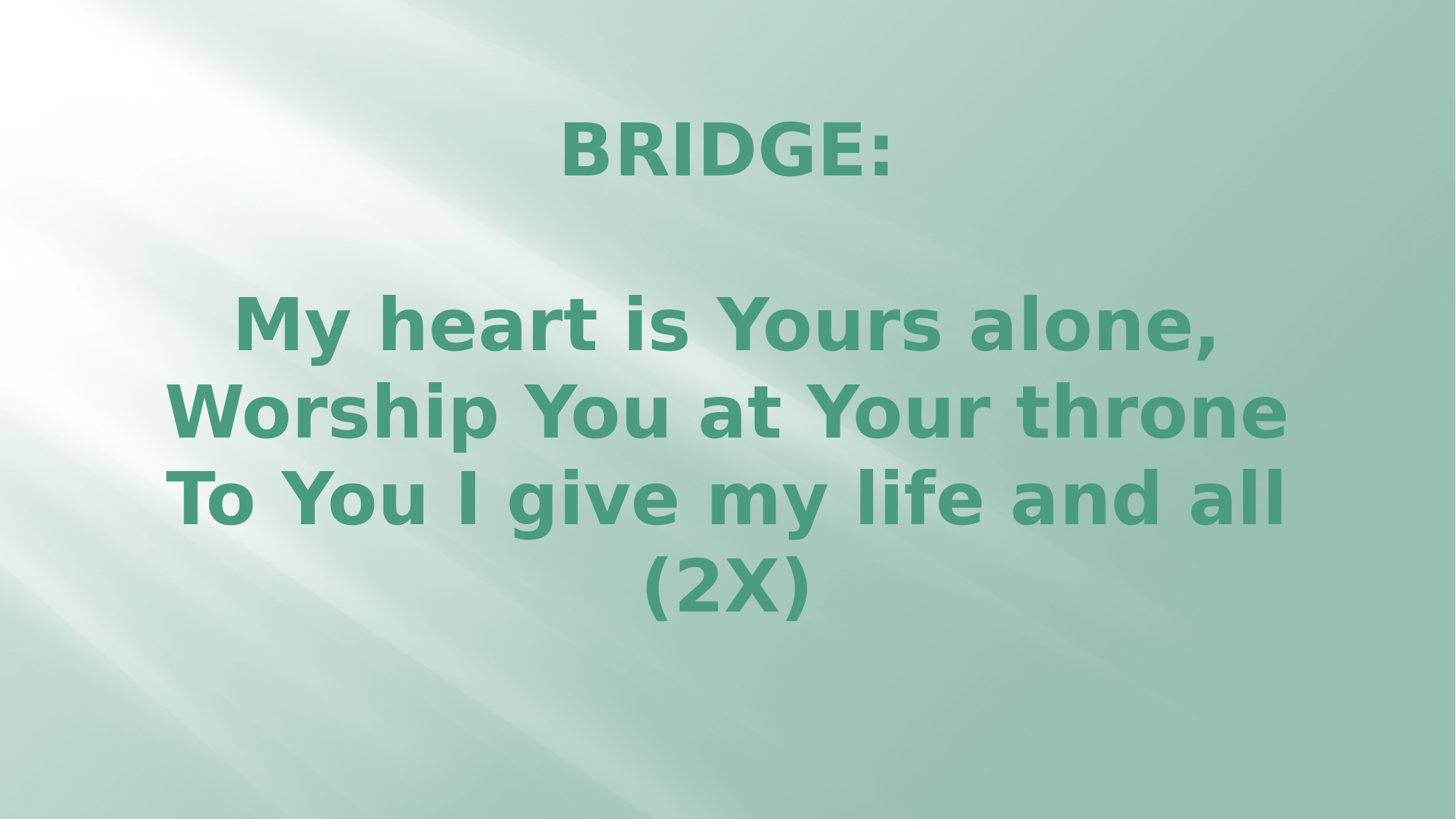

# BRIDGE: My heart is Yours alone,   Worship You at Your throne To You I give my life and all (2X)